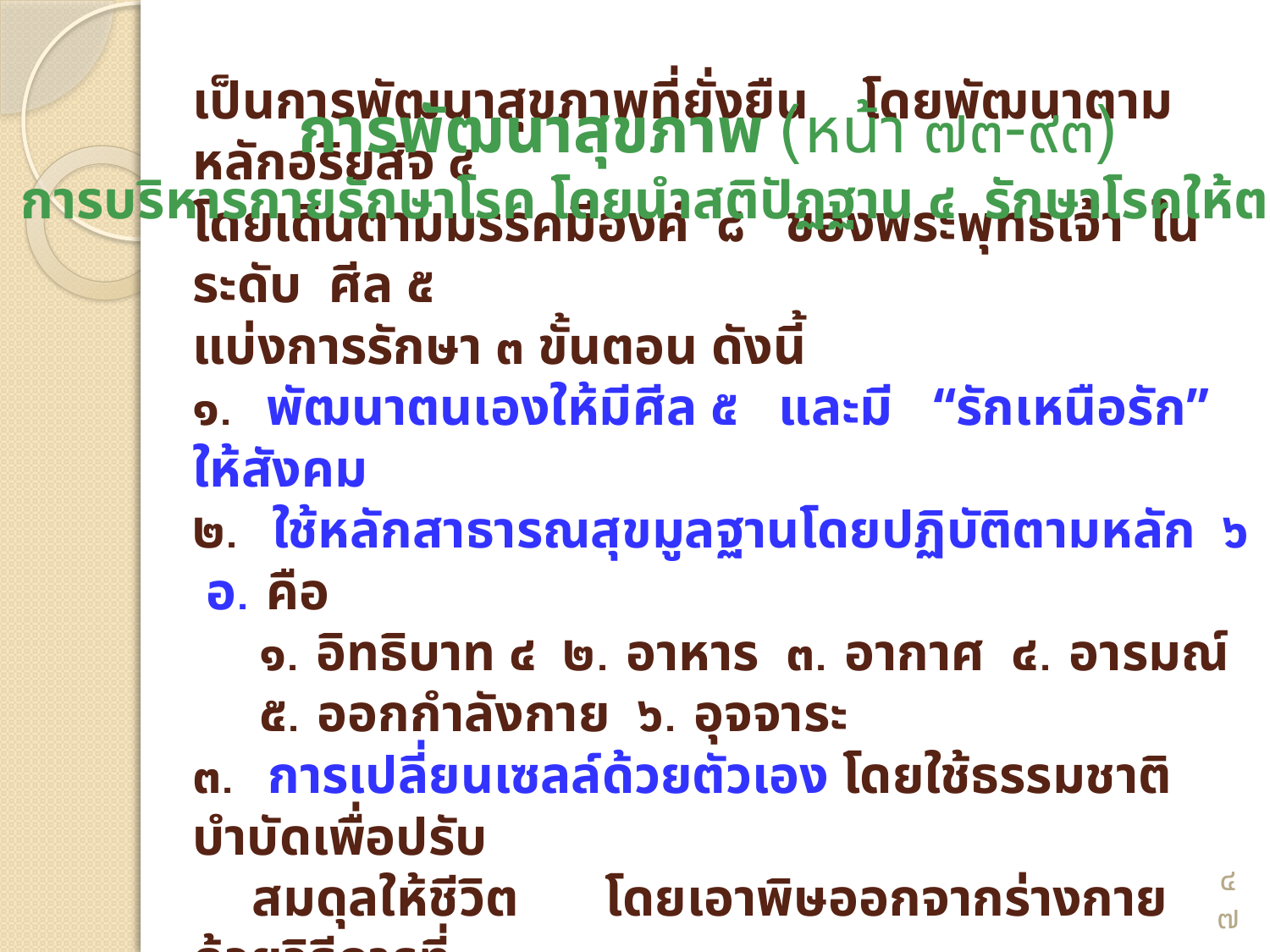

การพัฒนาสุขภาพ (หน้า ๗๓-๙๓)
การบริหารกายรักษาโรค โดยนำสติปัฏฐาน ๔  รักษาโรคให้ตนเอง
# เป็นการพัฒนาสุขภาพที่ยั่งยืน    โดยพัฒนาตามหลักอริยสัจ ๔ โดยเดินตามมรรคมีองค์  ๘   ของพระพุทธเจ้า  ในระดับ  ศีล ๕ แบ่งการรักษา ๓ ขั้นตอน ดังนี้ ๑.  พัฒนาตนเองให้มีศีล ๕   และมี   “รักเหนือรัก”  ให้สังคม ๒.  ใช้หลักสาธารณสุขมูลฐานโดยปฏิบัติตามหลัก  ๖  อ. คือ ๑. อิทธิบาท ๔  ๒. อาหาร  ๓. อากาศ  ๔. อารมณ์ ๕. ออกกำลังกาย  ๖. อุจจาระ ๓.  การเปลี่ยนเซลล์ด้วยตัวเอง โดยใช้ธรรมชาติบำบัดเพื่อปรับ สมดุลให้ชีวิต       โดยเอาพิษออกจากร่างกายด้วยวิธีการที่ เหมาะสม ในแต่ละบุคคล
๔๗